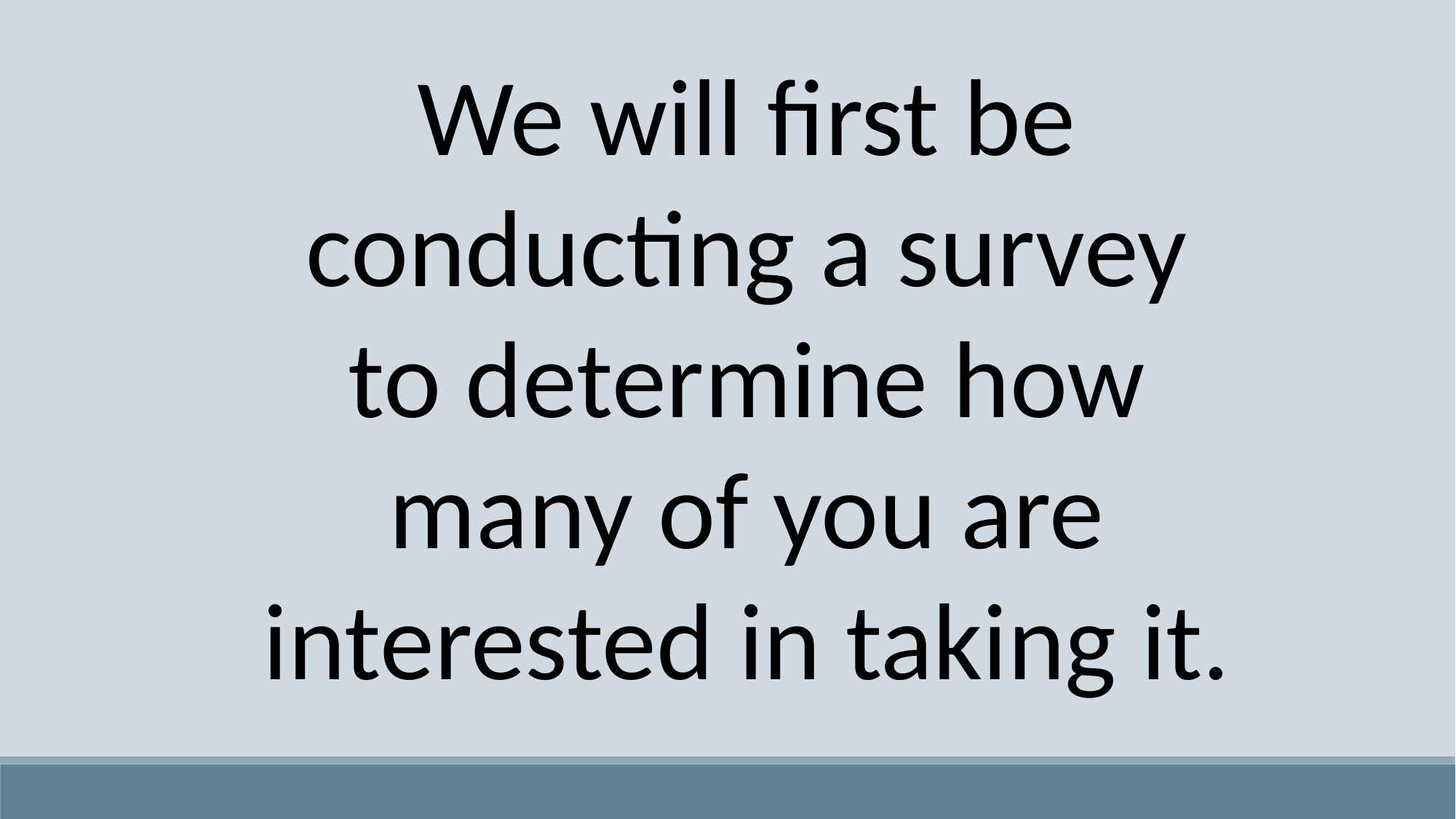

We will first be conducting a survey to determine how many of you are interested in taking it.